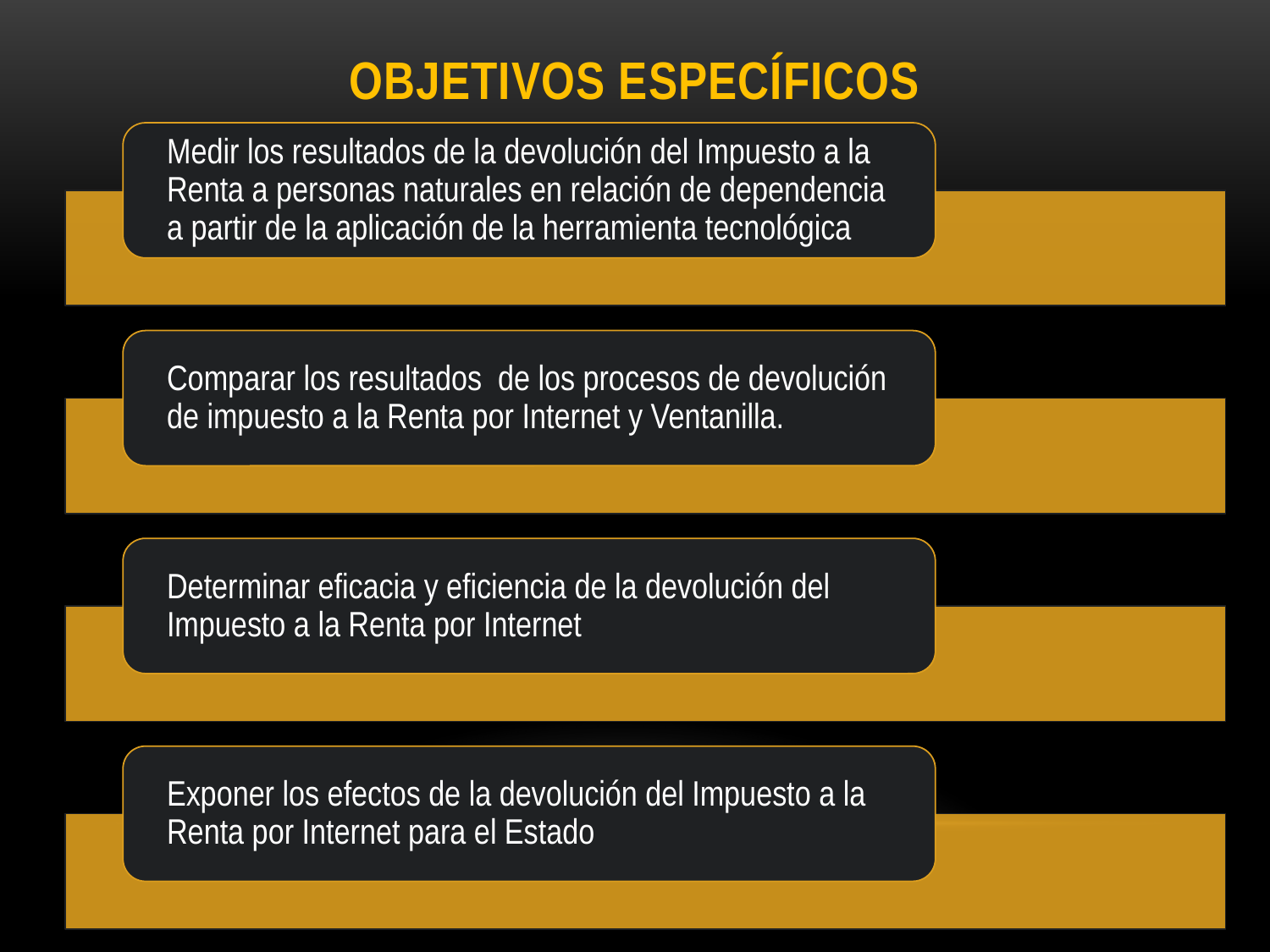

# OBJETIVOS ESPECÍFICOS
Medir los resultados de la devolución del Impuesto a la Renta a personas naturales en relación de dependencia a partir de la aplicación de la herramienta tecnológica
Comparar los resultados  de los procesos de devolución  de impuesto a la Renta por Internet y Ventanilla.
Determinar eficacia y eficiencia de la devolución del Impuesto a la Renta por Internet
Exponer los efectos de la devolución del Impuesto a la Renta por Internet para el Estado